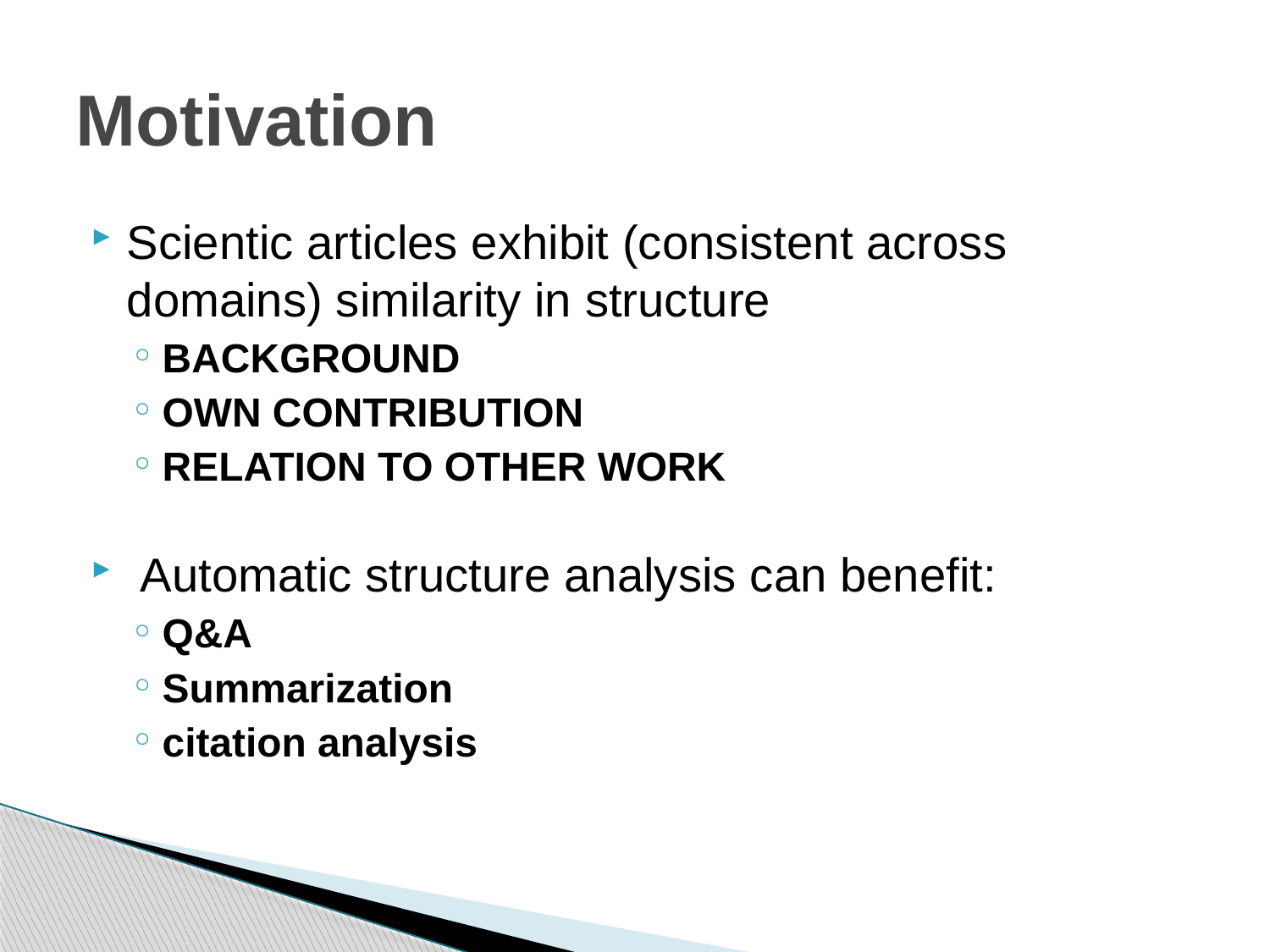

# Motivation
Scientic articles exhibit (consistent across domains) similarity in structure
BACKGROUND
OWN CONTRIBUTION
RELATION TO OTHER WORK
 Automatic structure analysis can benefit:
Q&A
Summarization
citation analysis